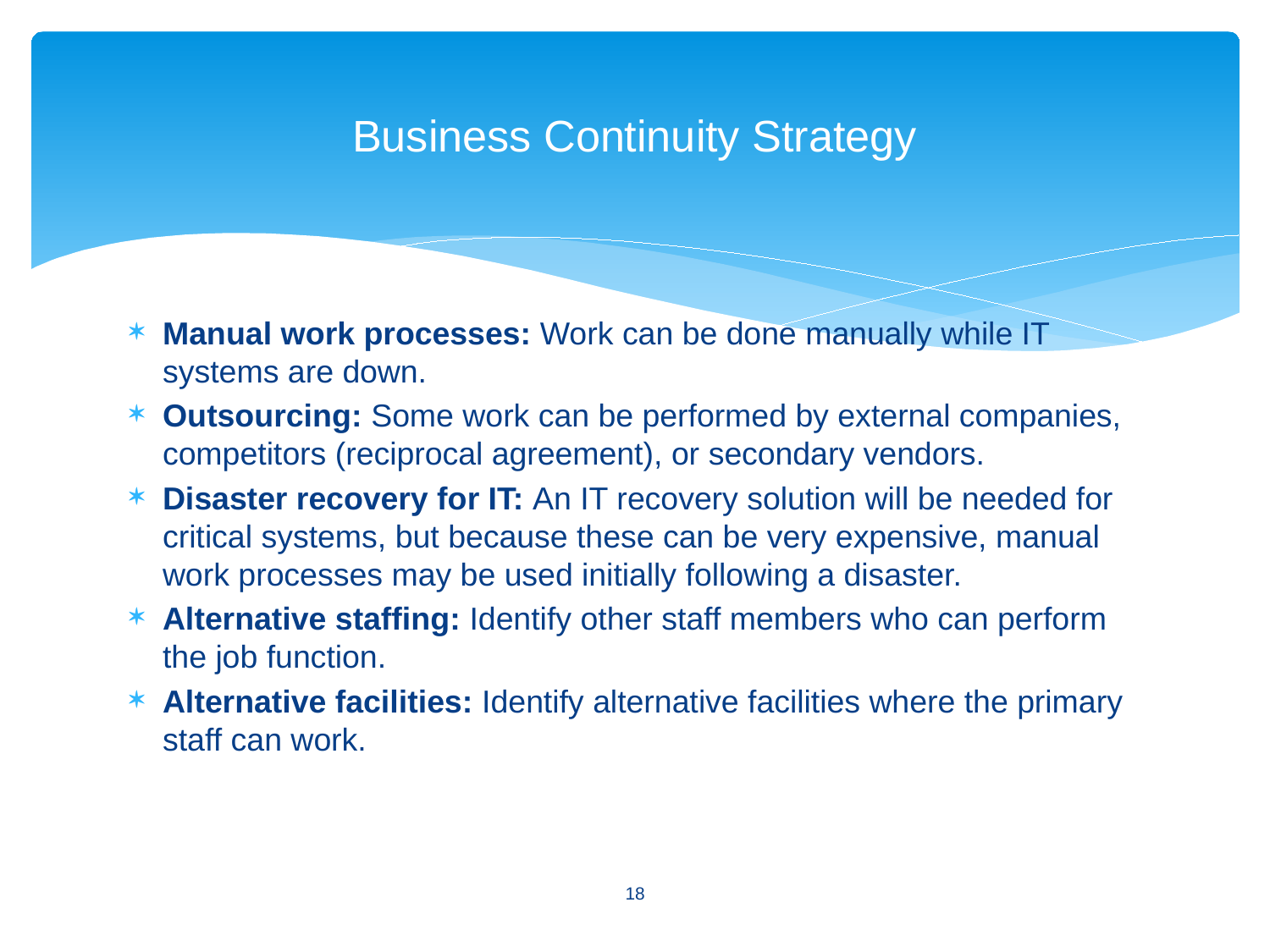

# Business Continuity Strategy
Manual work processes: Work can be done manually while IT systems are down.
Outsourcing: Some work can be performed by external companies, competitors (reciprocal agreement), or secondary vendors.
Disaster recovery for IT: An IT recovery solution will be needed for critical systems, but because these can be very expensive, manual work processes may be used initially following a disaster.
Alternative staffing: Identify other staff members who can perform the job function.
Alternative facilities: Identify alternative facilities where the primary staff can work.
18